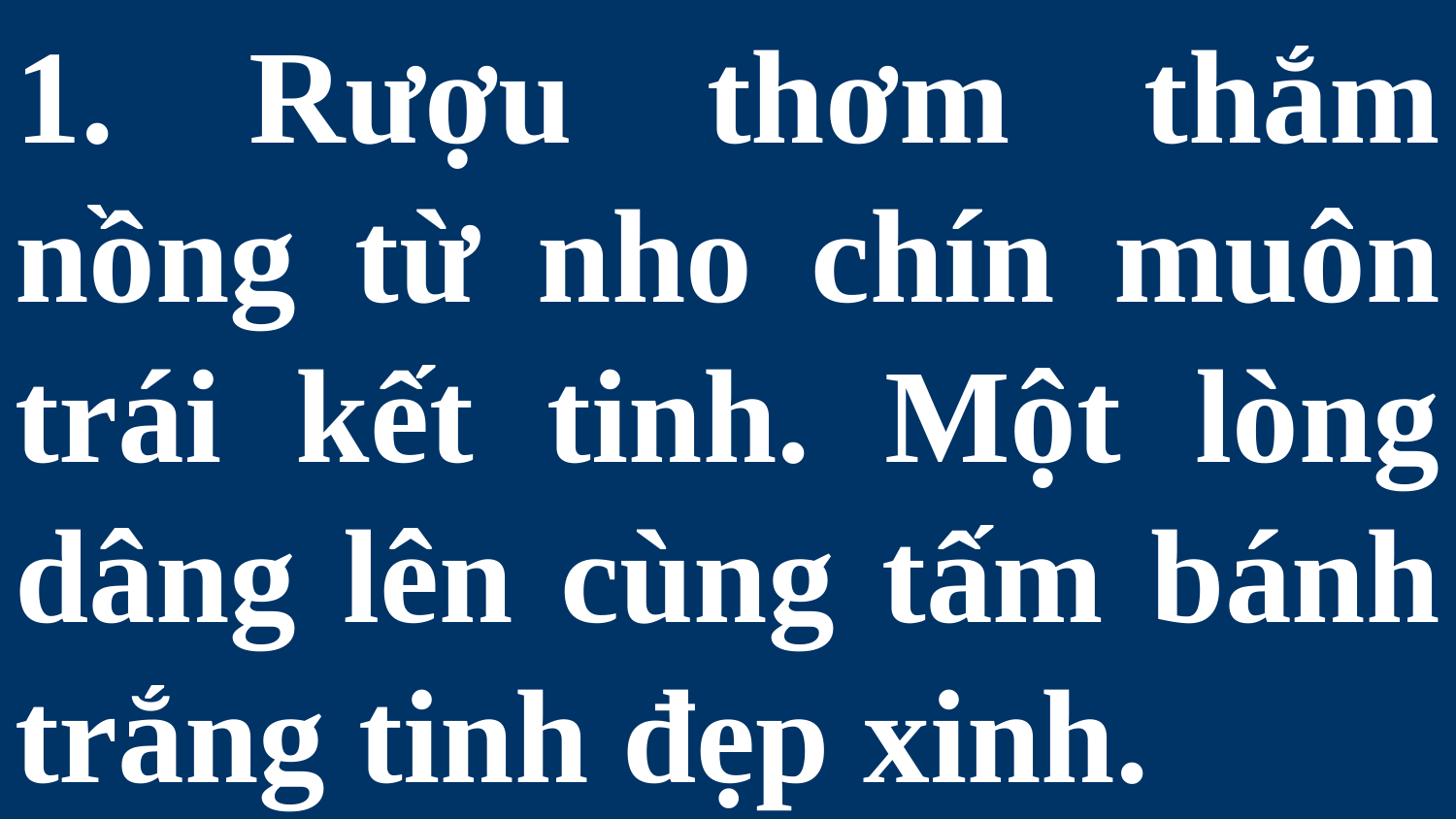

# 1. Rượu thơm thắm nồng từ nho chín muôn trái kết tinh. Một lòng dâng lên cùng tấm bánh trắng tinh đẹp xinh.